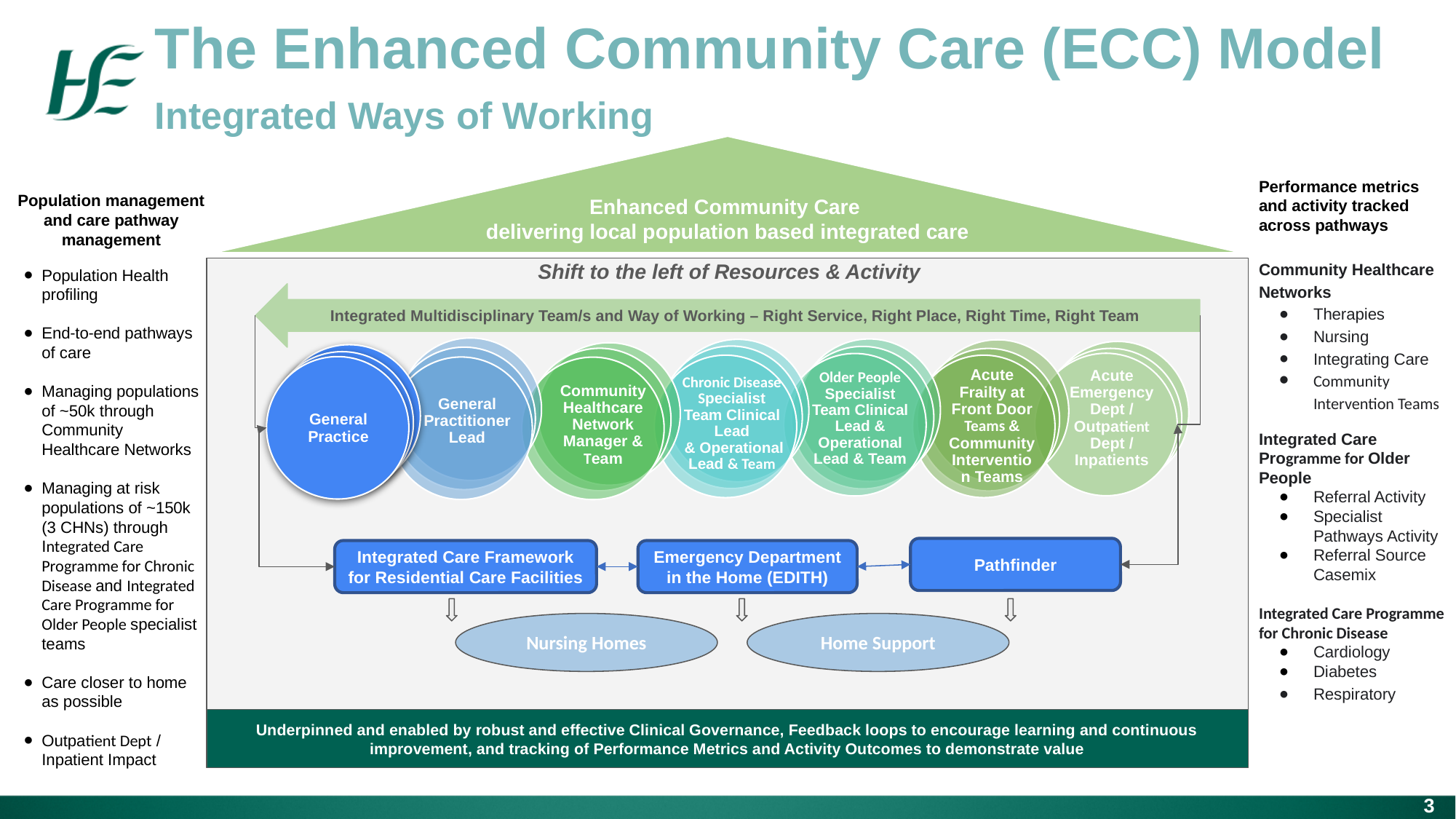

The Enhanced Community Care (ECC) Model
Integrated Ways of Working
Enhanced Community Care
delivering local population based integrated care
Shift to the left of Resources & Activity

Integrated Multidisciplinary Team/s and Way of Working – Right Service, Right Place, Right Time, Right Team

General Practitioner Lead

Older People Specialist Team Clinical Lead & Operational Lead & Team

Chronic Disease Specialist Team Clinical Lead
 & Operational Lead & Team

Acute Frailty at Front Door Teams & Community Intervention Teams

Acute Emergency Dept / Outpatient Dept / Inpatients

Community Healthcare Network Manager & Team

General Practice
Pathfinder
Integrated Care Framework for Residential Care Facilities
Emergency Department in the Home (EDITH)

Nursing Homes
Home Support
Underpinned and enabled by robust and effective Clinical Governance, Feedback loops to encourage learning and continuous improvement, and tracking of Performance Metrics and Activity Outcomes to demonstrate value
Performance metrics and activity tracked across pathways

Community Healthcare Networks
Therapies
Nursing
Integrating Care
Community Intervention Teams
Integrated Care Programme for Older People
Referral Activity
Specialist Pathways Activity
Referral Source
Casemix

Integrated Care Programme for Chronic Disease
Cardiology
Diabetes
Respiratory

Population management and care pathway management
Population Health profiling

End-to-end pathways of care

Managing populations of ~50k through Community Healthcare Networks

Managing at risk populations of ~150k (3 CHNs) through Integrated Care Programme for Chronic Disease and Integrated Care Programme for Older People specialist teams

Care closer to home as possible

Outpatient Dept / Inpatient Impact

3